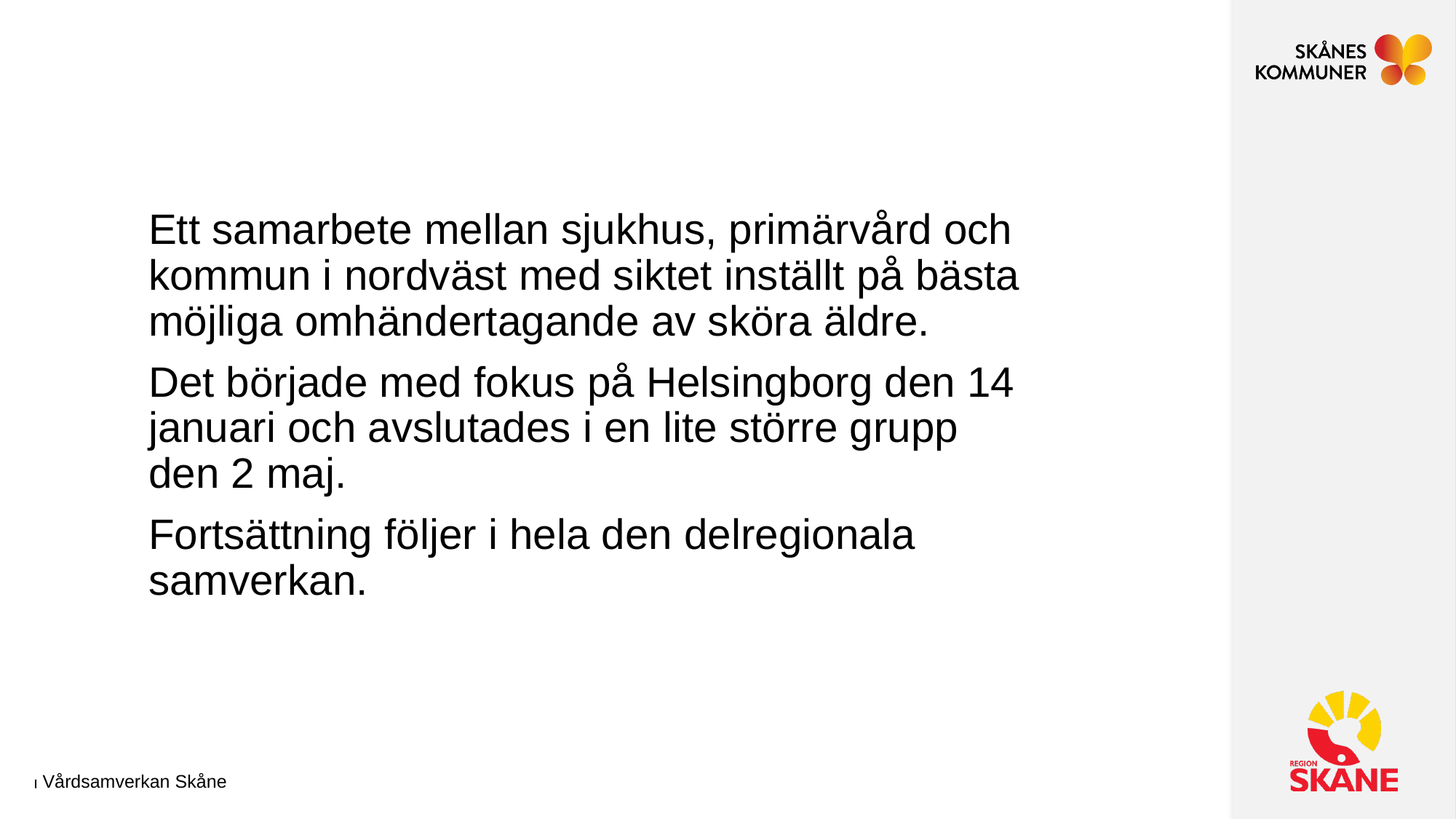

Ett samarbete mellan sjukhus, primärvård och kommun i nordväst med siktet inställt på bästa möjliga omhändertagande av sköra äldre.
Det började med fokus på Helsingborg den 14 januari och avslutades i en lite större grupp  den 2 maj.
Fortsättning följer i hela den delregionala samverkan.